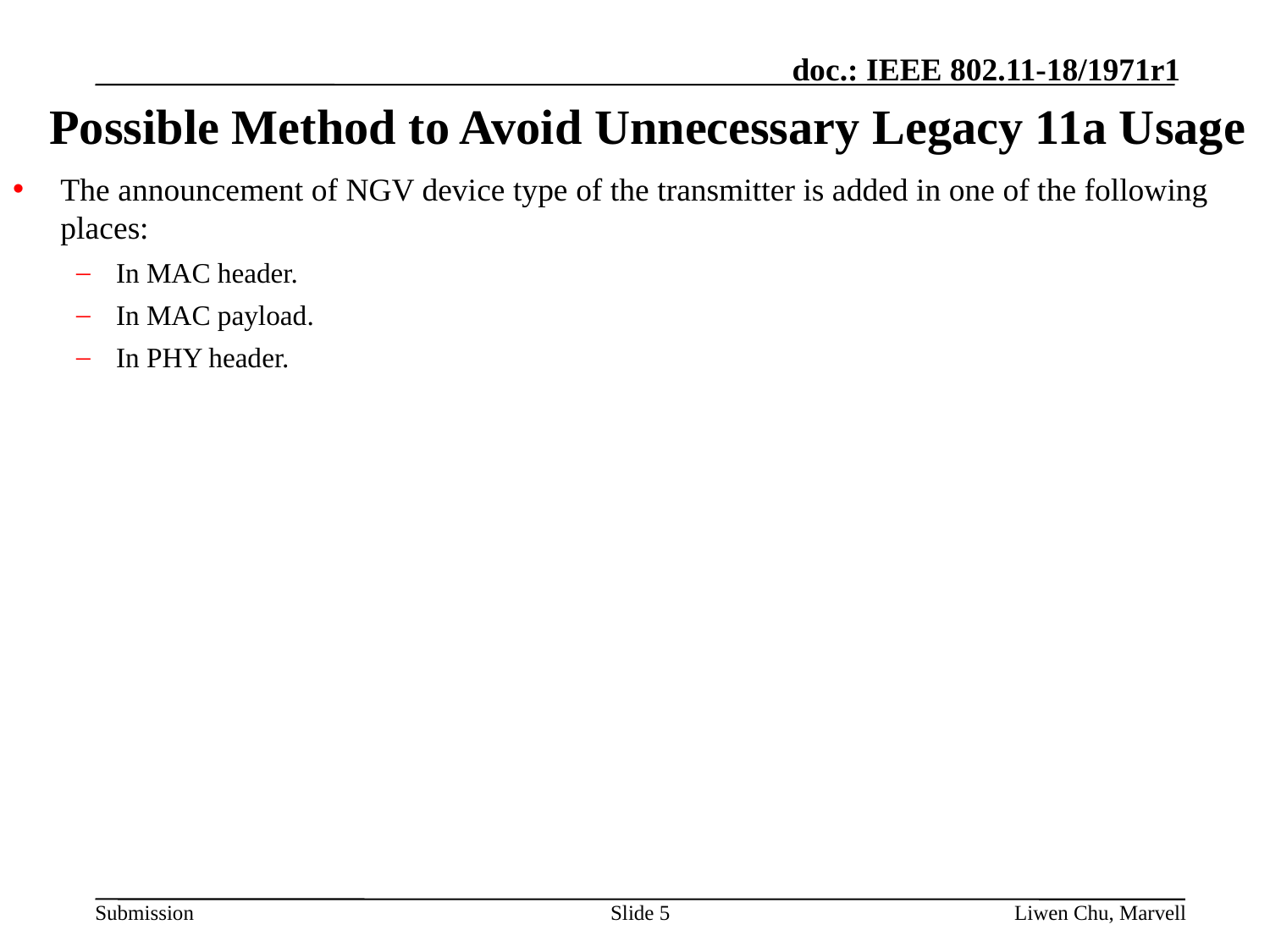

# Possible Method to Avoid Unnecessary Legacy 11a Usage
The announcement of NGV device type of the transmitter is added in one of the following places:
In MAC header.
In MAC payload.
In PHY header.
Slide 5
Liwen Chu, Marvell